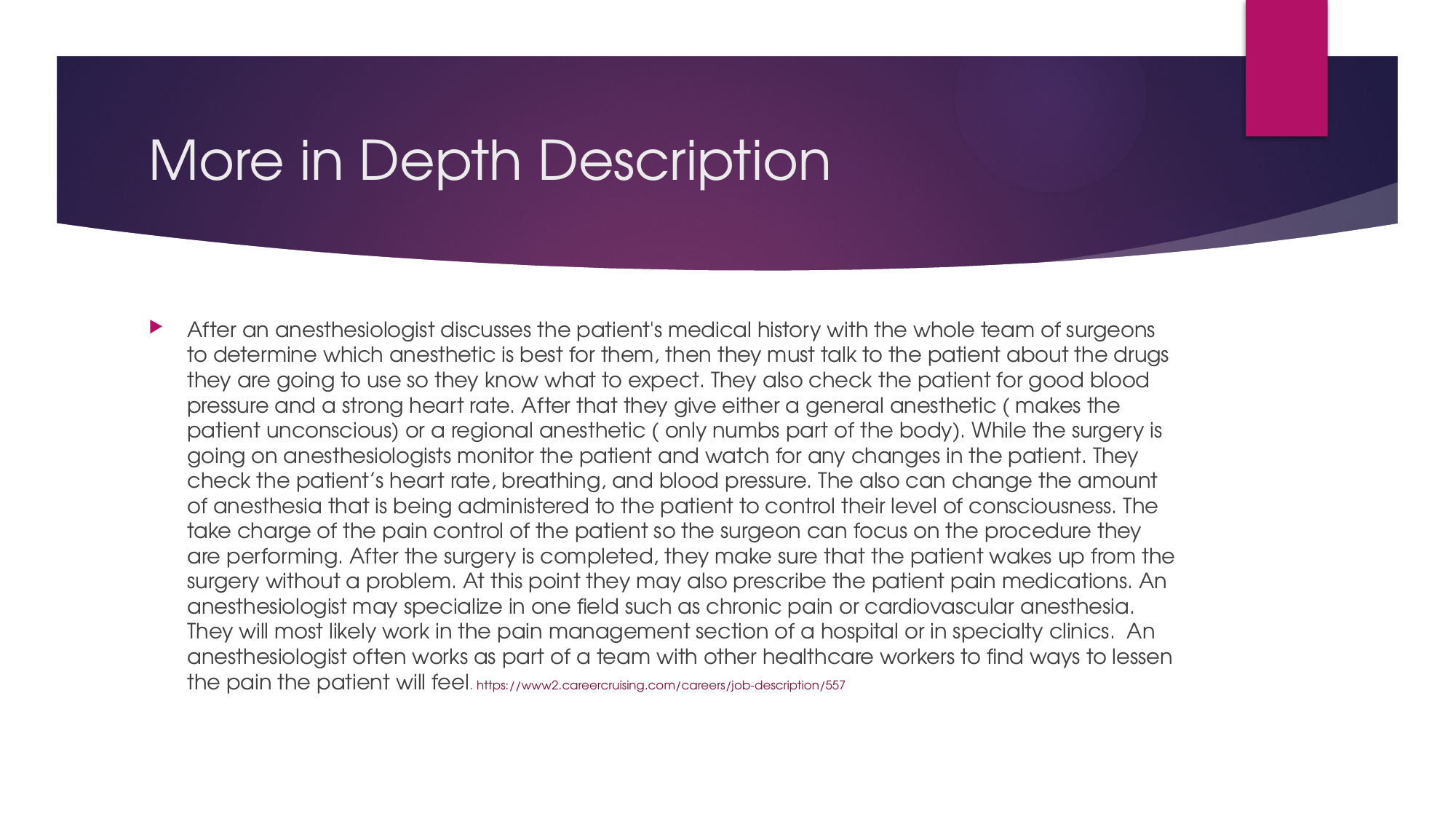

# More in Depth Description
After an anesthesiologist discusses the patient's medical history with the whole team of surgeons to determine which anesthetic is best for them, then they must talk to the patient about the drugs they are going to use so they know what to expect. They also check the patient for good blood pressure and a strong heart rate. After that they give either a general anesthetic ( makes the patient unconscious) or a regional anesthetic ( only numbs part of the body). While the surgery is going on anesthesiologists monitor the patient and watch for any changes in the patient. They check the patient’s heart rate, breathing, and blood pressure. The also can change the amount of anesthesia that is being administered to the patient to control their level of consciousness. The take charge of the pain control of the patient so the surgeon can focus on the procedure they are performing. After the surgery is completed, they make sure that the patient wakes up from the surgery without a problem. At this point they may also prescribe the patient pain medications. An anesthesiologist may specialize in one field such as chronic pain or cardiovascular anesthesia. They will most likely work in the pain management section of a hospital or in specialty clinics.  An anesthesiologist often works as part of a team with other healthcare workers to find ways to lessen the pain the patient will feel. https://www2.careercruising.com/careers/job-description/557